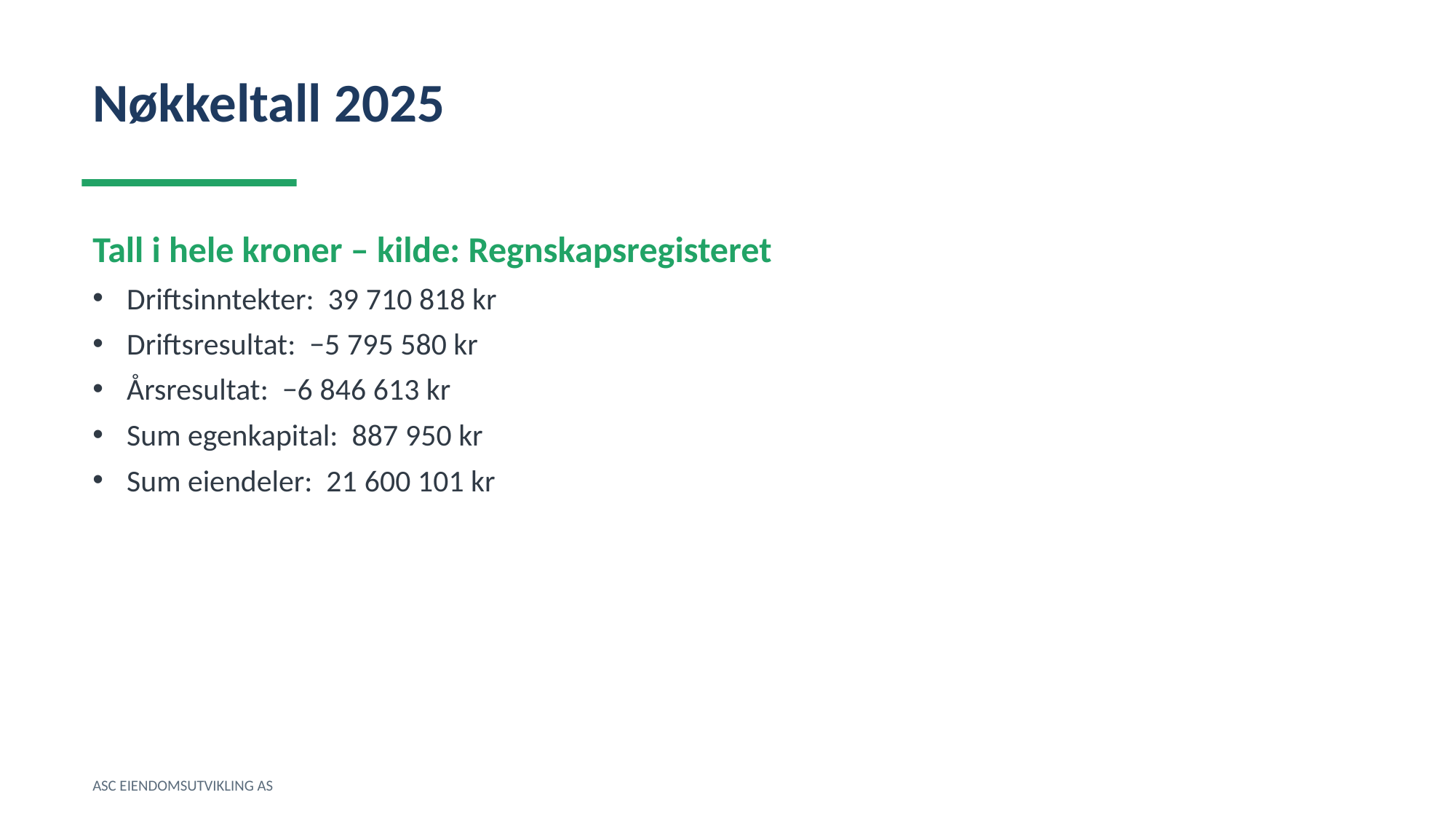

Nøkkeltall 2025

Tall i hele kroner – kilde: Regnskapsregisteret
Driftsinntekter:  39 710 818 kr
Driftsresultat:  −5 795 580 kr
Årsresultat:  −6 846 613 kr
Sum egenkapital:  887 950 kr
Sum eiendeler:  21 600 101 kr
ASC EIENDOMSUTVIKLING AS